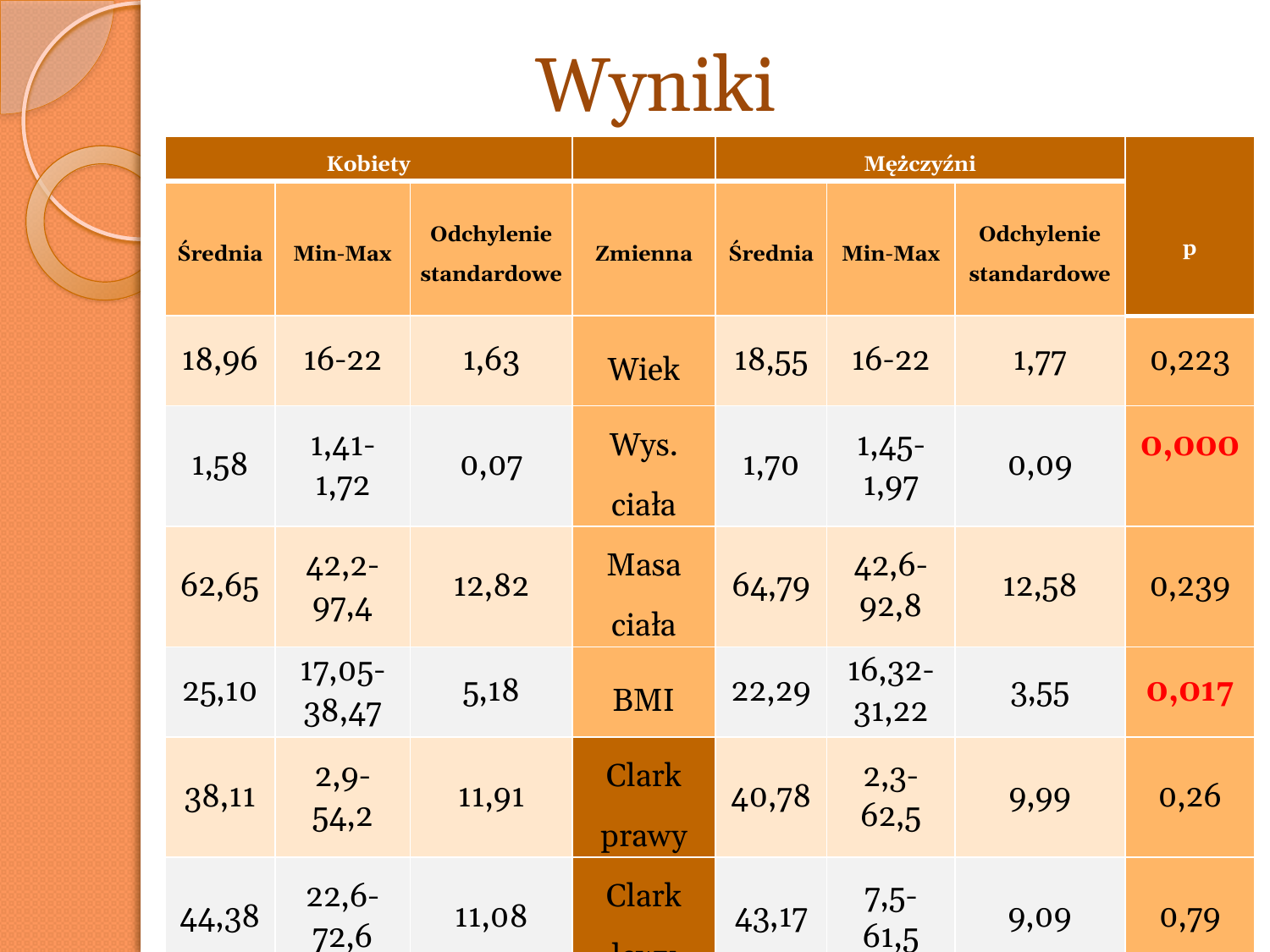

# Wyniki
| Kobiety |  |  |  | Mężczyźni |  |  | p |
| --- | --- | --- | --- | --- | --- | --- | --- |
| Średnia | Min-Max | Odchylenie standardowe | Zmienna | Średnia | Min-Max | Odchylenie standardowe |  |
| 18,96 | 16-22 | 1,63 | Wiek | 18,55 | 16-22 | 1,77 | 0,223 |
| 1,58 | 1,41-1,72 | 0,07 | Wys. ciała | 1,70 | 1,45-1,97 | 0,09 | 0,000 |
| 62,65 | 42,2-97,4 | 12,82 | Masa ciała | 64,79 | 42,6-92,8 | 12,58 | 0,239 |
| 25,10 | 17,05-38,47 | 5,18 | BMI | 22,29 | 16,32-31,22 | 3,55 | 0,017 |
| 38,11 | 2,9-54,2 | 11,91 | Clark prawy | 40,78 | 2,3-62,5 | 9,99 | 0,26 |
| 44,38 | 22,6-72,6 | 11,08 | Clark lewy | 43,17 | 7,5-61,5 | 9,09 | 0,79 |